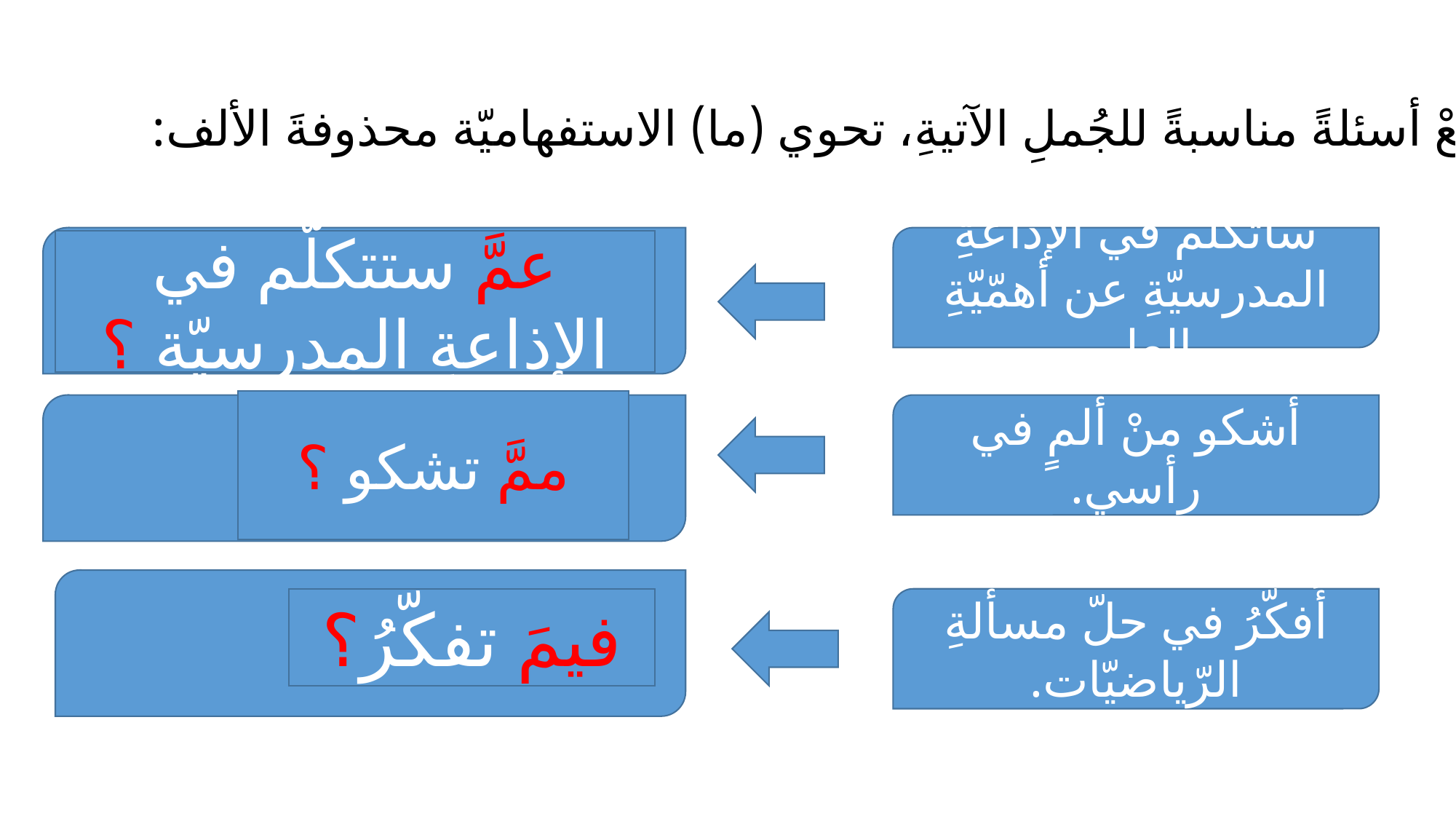

ضعْ أسئلةً مناسبةً للجُملِ الآتيةِ، تحوي (ما) الاستفهاميّة محذوفةَ الألف:

سأتكلّم في الإذاعةِ المدرسيّةِ عن أهمّيّةِ العلمِ.
عمَّ ستتكلّم في الإذاعةِ المدرسيّة ؟

ممَّ تشكو ؟

أشكو منْ ألمٍ في رأسي.

فيمَ تفكّرُ؟
أُفكّرُ في حلّ مسألةِ الرّياضيّات.